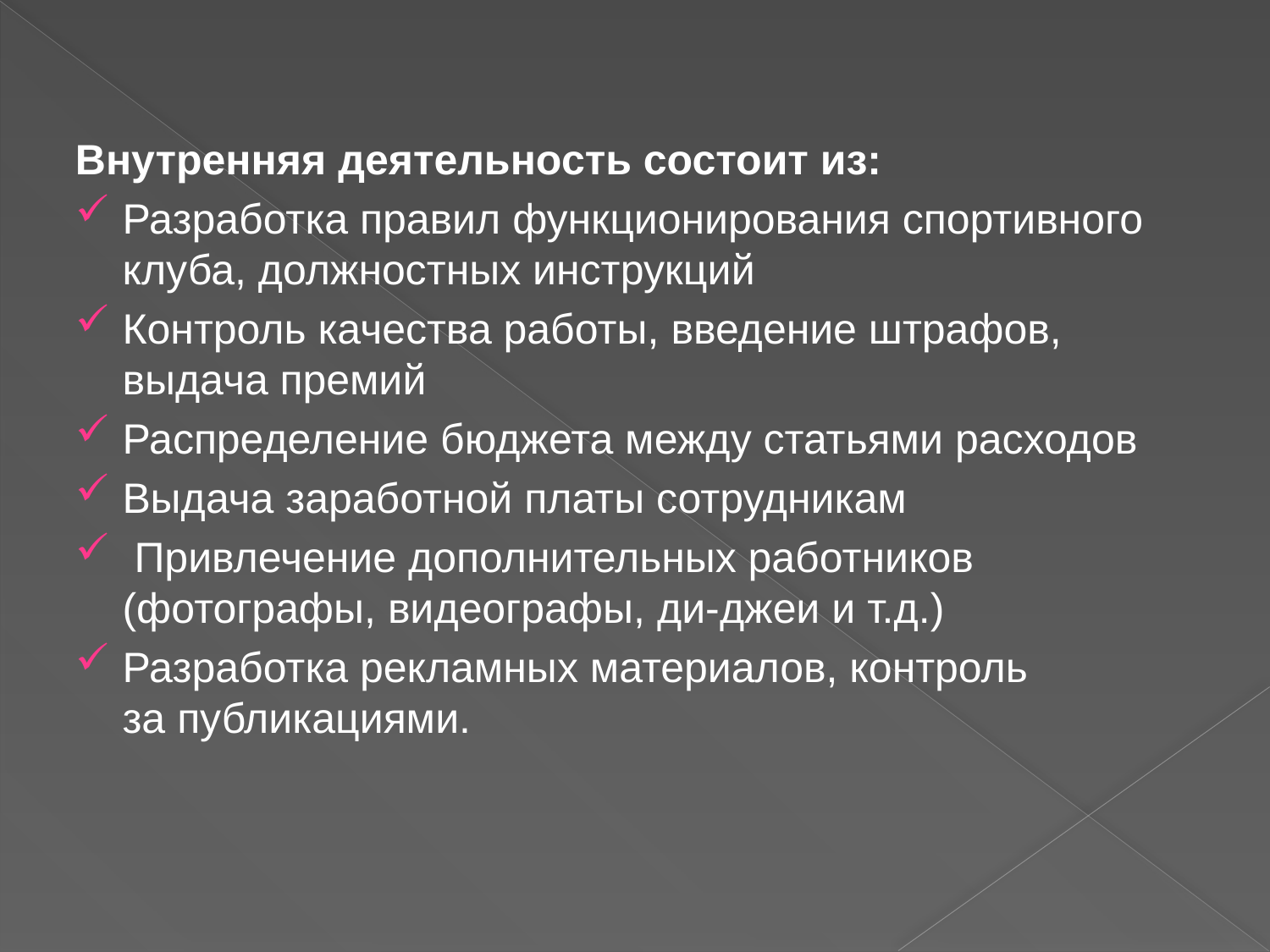

Внутренняя деятельность состоит из:
Разработка правил функционирования спортивного клуба, должностных инструкций
Контроль качества работы, введение штрафов, выдача премий
Распределение бюджета между статьями расходов
Выдача заработной платы сотрудникам
 Привлечение дополнительных работников (фотографы, видеографы, ди-джеи и т.д.)
Разработка рекламных материалов, контроль за публикациями.